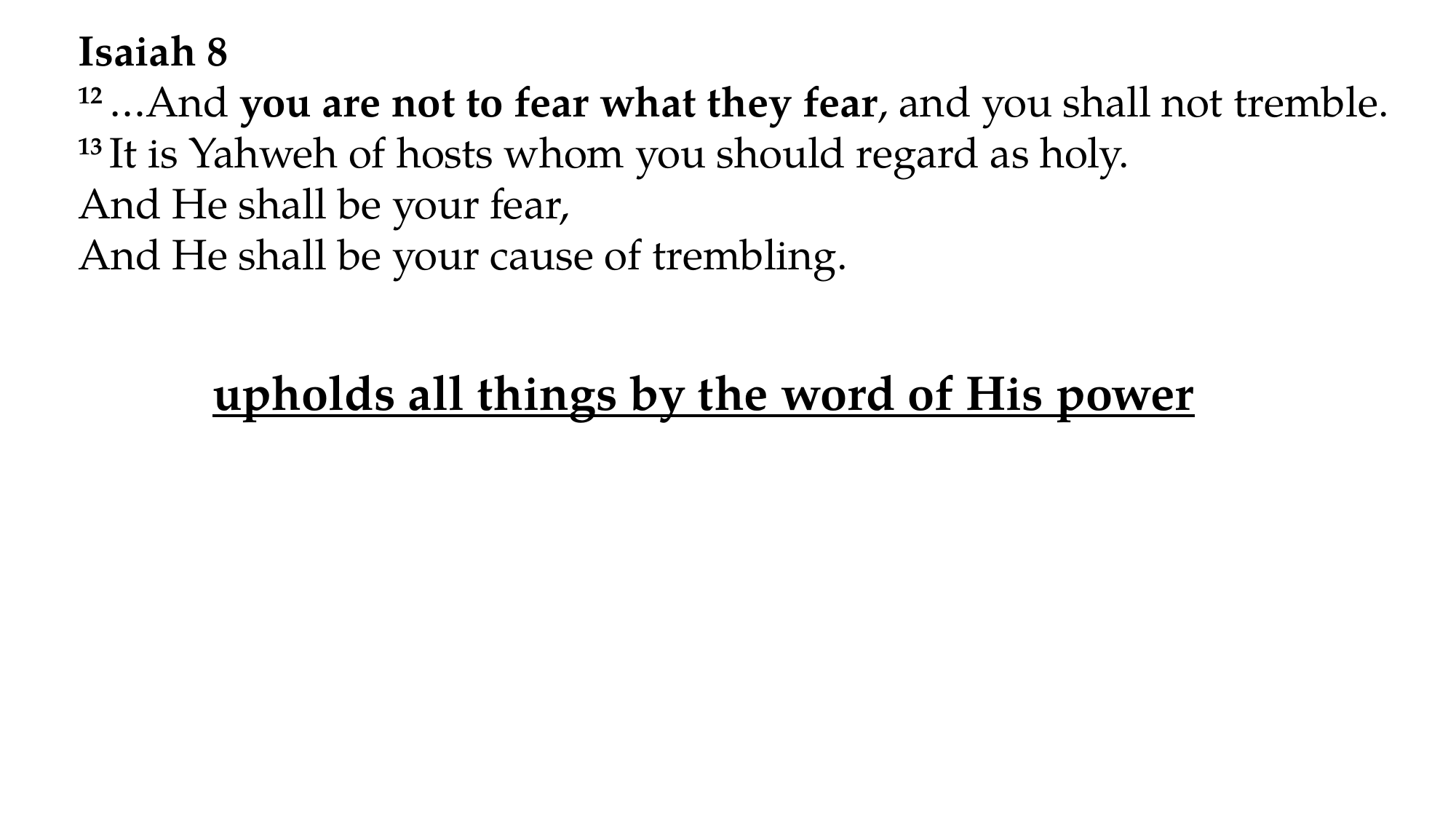

Hebrews 1
1 God, having spoken long ago to the fathers in the prophets in many portions and in many ways, 2 in these last days spoke to us in His Son, whom He appointed heir of all things, through whom also He made the worlds, 3 who is the radiance of His glory and the exact representation of His nature, and upholds all things by the word of His power
Isaiah 8
12 …And you are not to fear what they fear, and you shall not tremble.
13 It is Yahweh of hosts whom you should regard as holy.
And He shall be your fear,
And He shall be your cause of trembling.